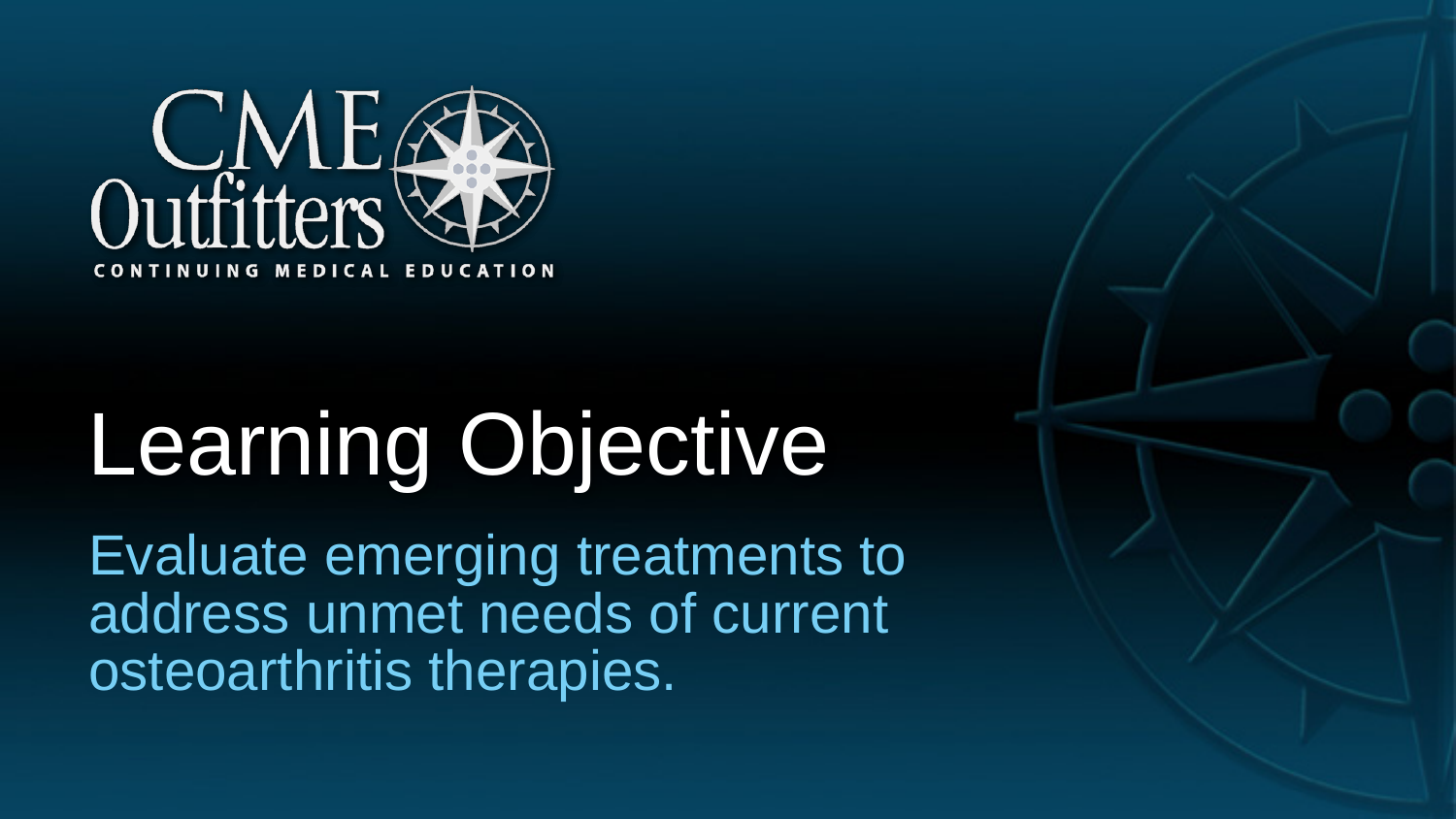

# Learning Objective
Evaluate emerging treatments to address unmet needs of current osteoarthritis therapies.